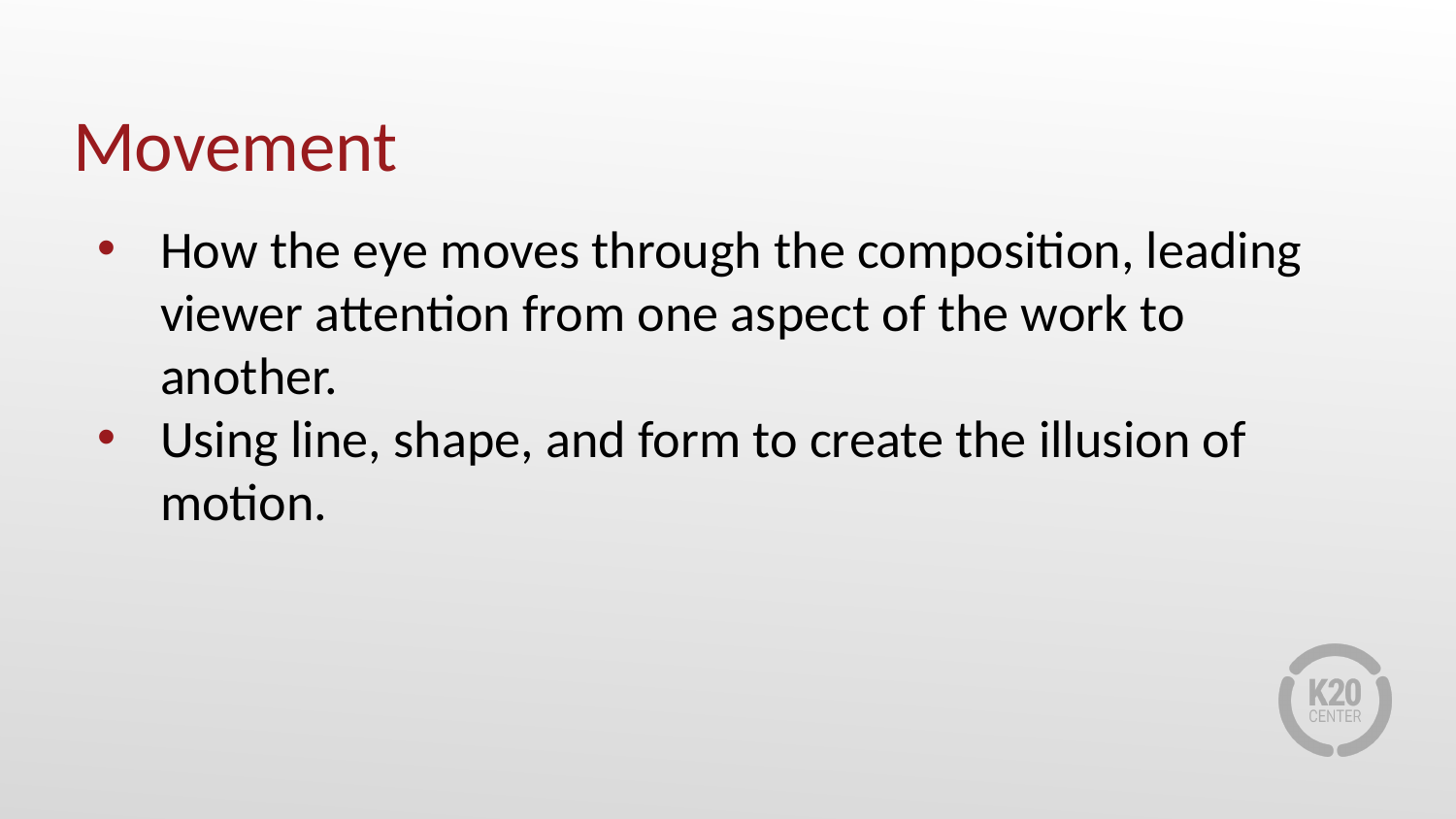

# Movement
How the eye moves through the composition, leading viewer attention from one aspect of the work to another.
Using line, shape, and form to create the illusion of motion.